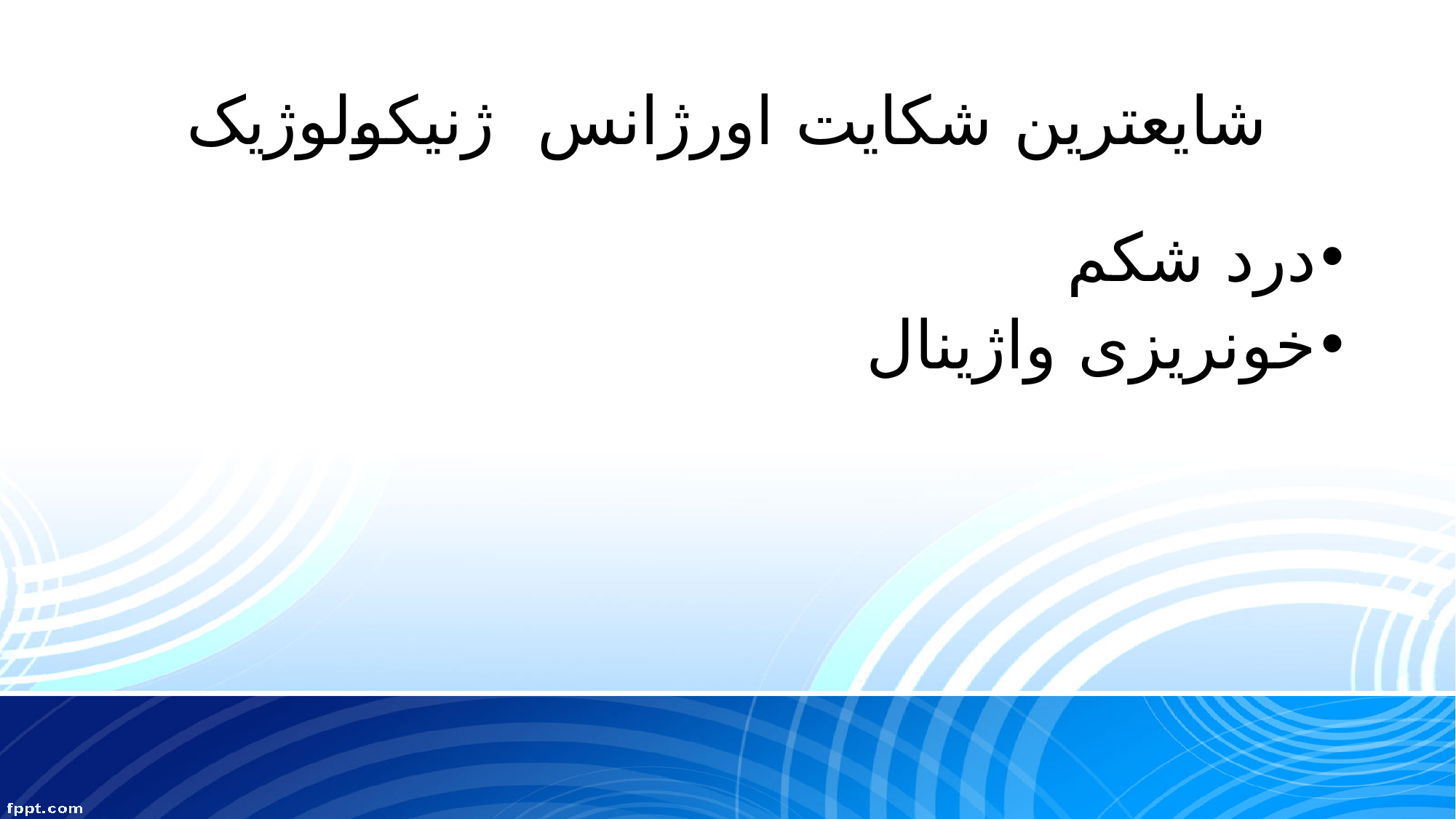

# شایعترین شکایت اورژانس  ژنیکولوژیک
درد شکم
خونریزی واژینال